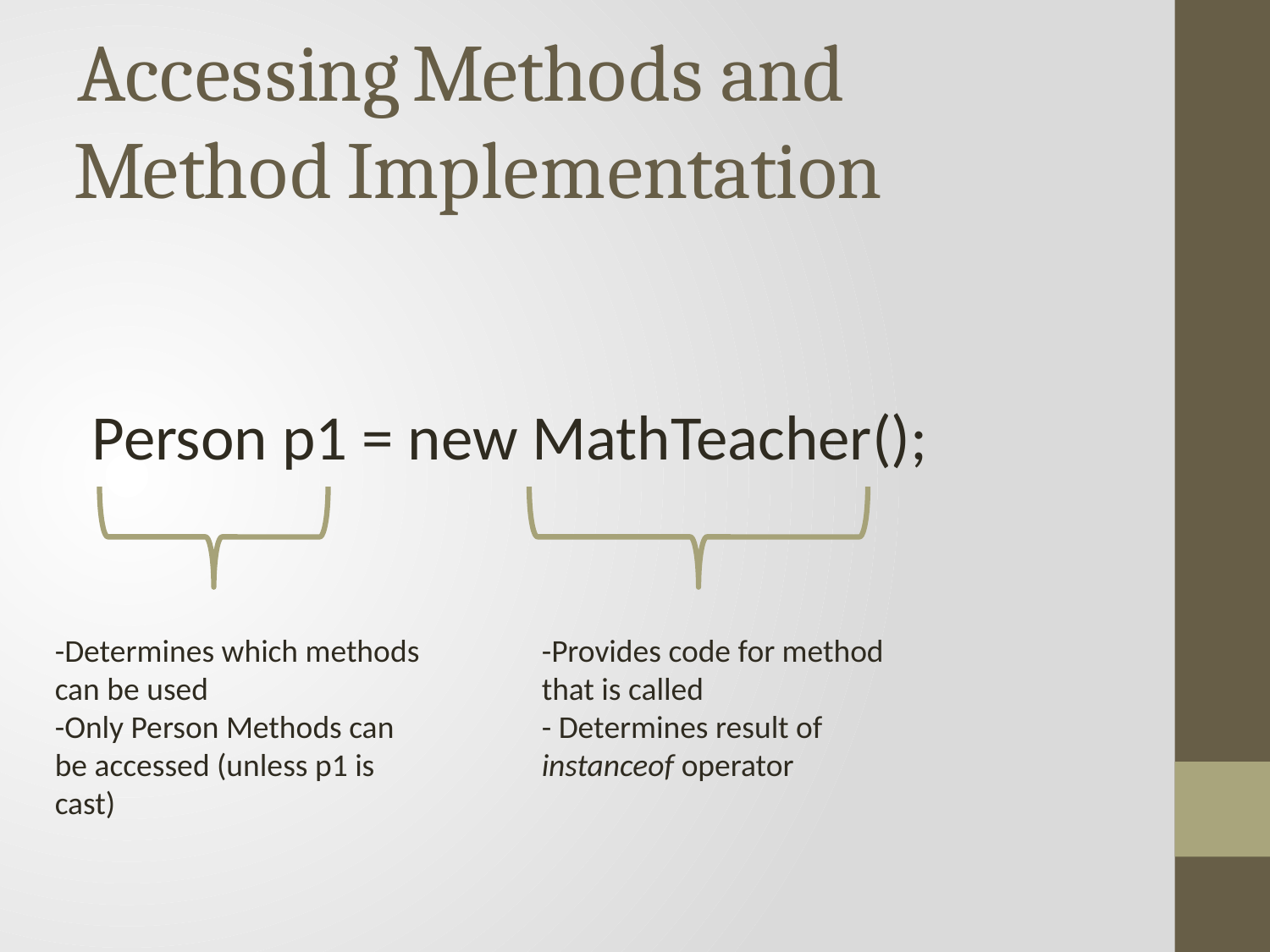

# Accessing Methods and Method Implementation

Person p1 = new MathTeacher();

-Provides code for method that is called
- Determines result of instanceof operator
-Determines which methods can be used
-Only Person Methods can be accessed (unless p1 is cast)